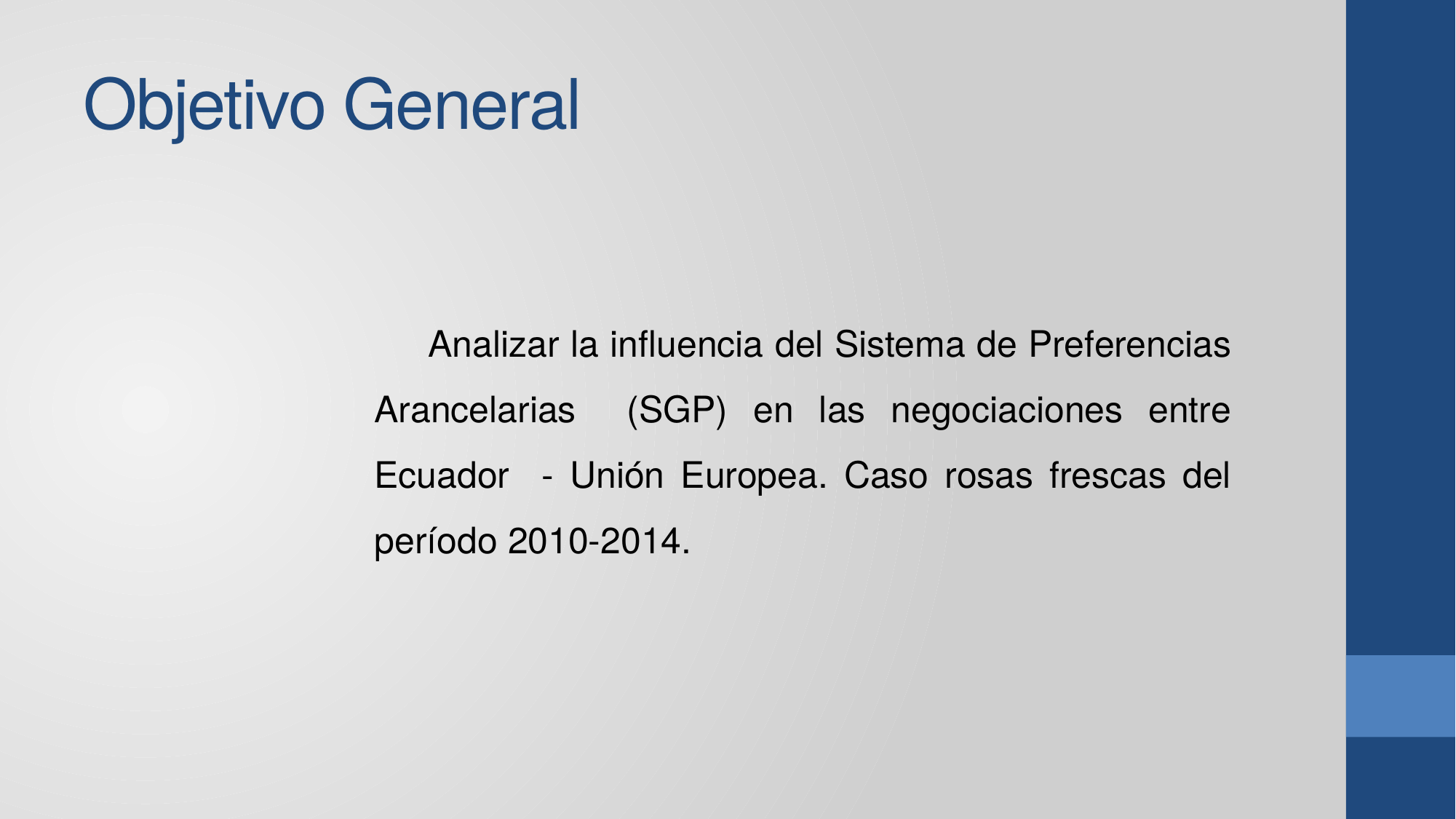

# Objetivo General
Analizar la influencia del Sistema de Preferencias Arancelarias  (SGP) en las negociaciones entre Ecuador  - Unión Europea. Caso rosas frescas del período 2010-2014.